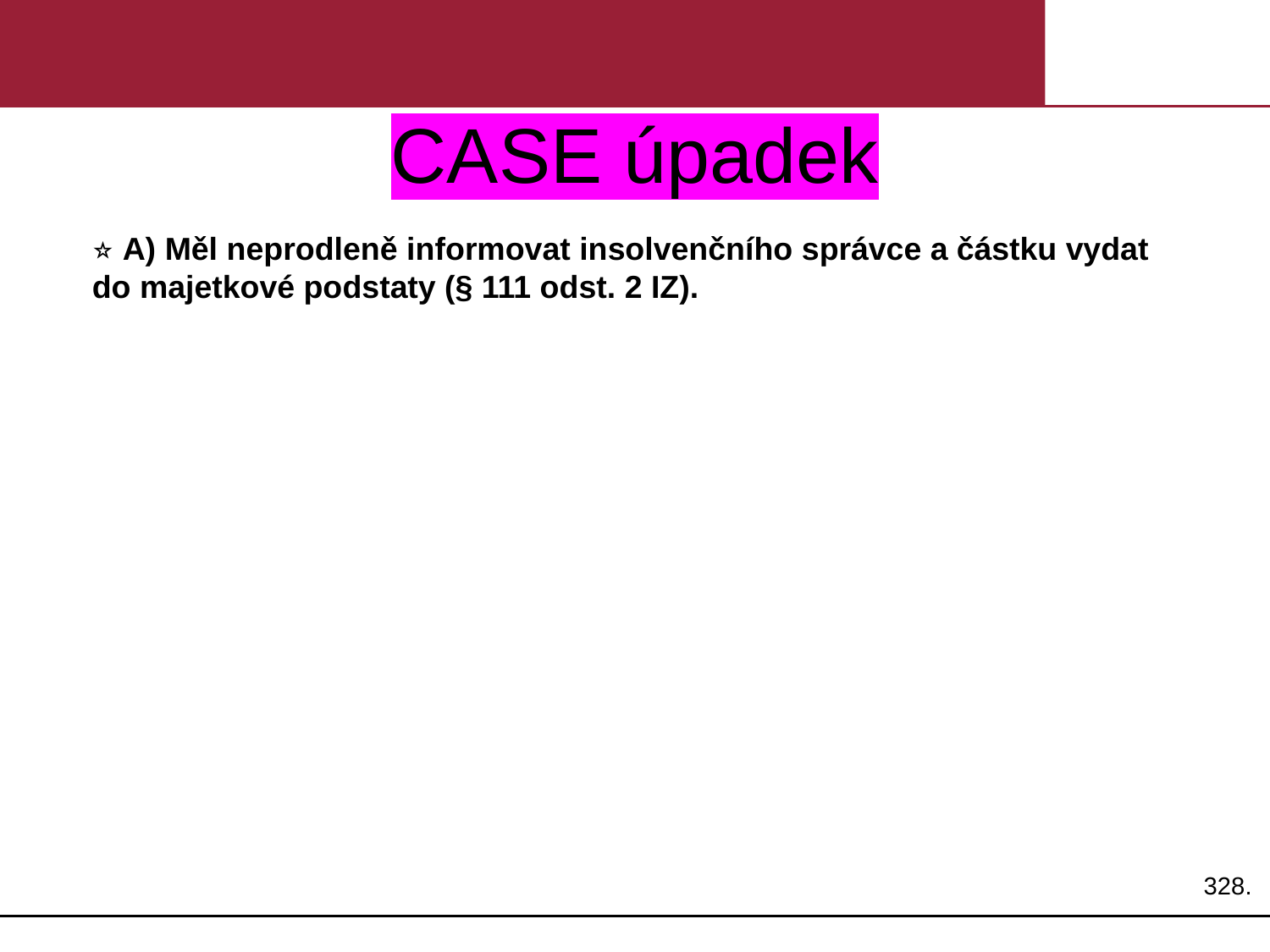

# CASE úpadek

⭐ A) Měl neprodleně informovat insolvenčního správce a částku vydat do majetkové podstaty (§ 111 odst. 2 IZ).
328.